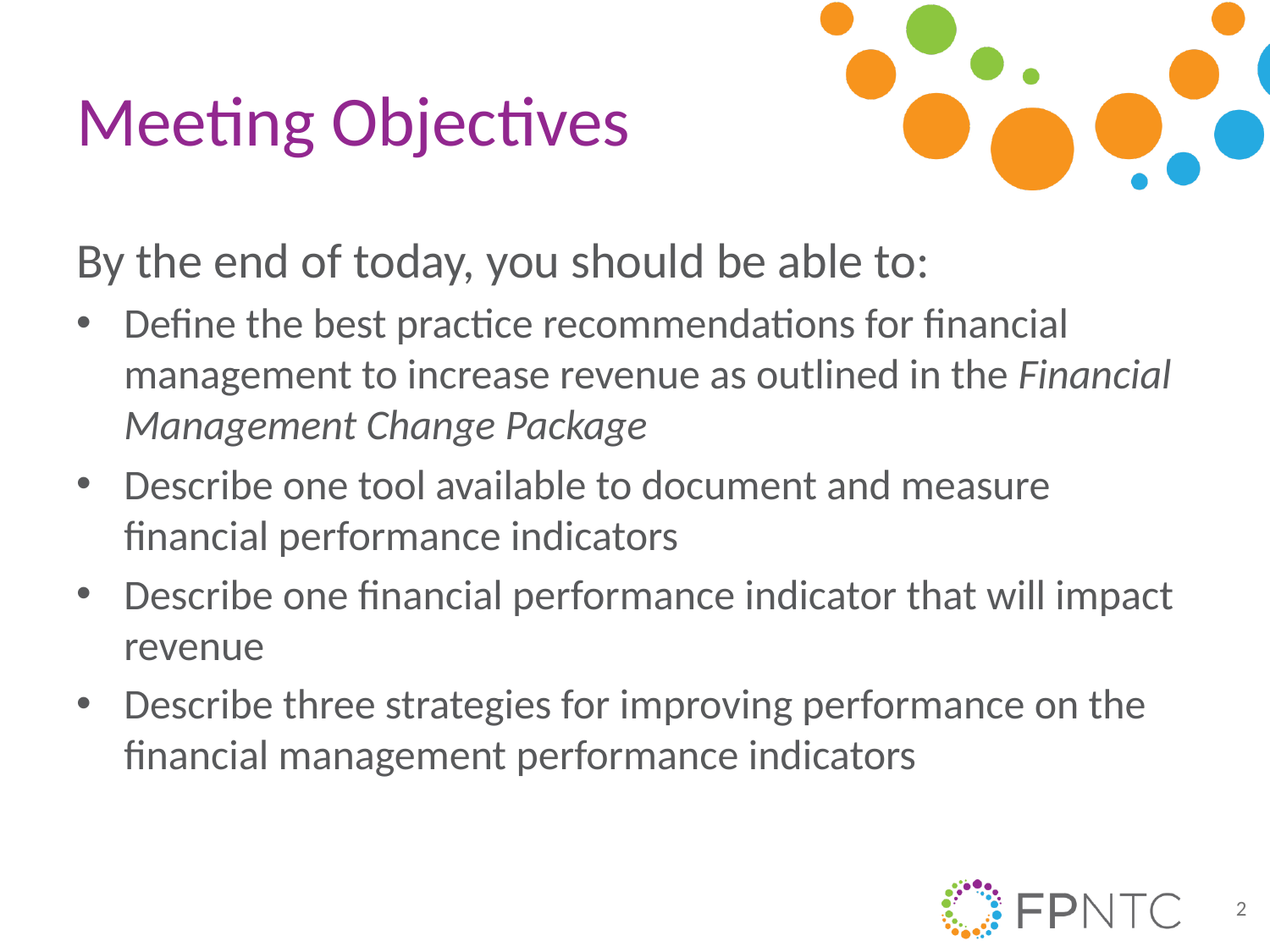

# Meeting Objectives
By the end of today, you should be able to:
Define the best practice recommendations for financial management to increase revenue as outlined in the Financial Management Change Package
Describe one tool available to document and measure financial performance indicators
Describe one financial performance indicator that will impact revenue
Describe three strategies for improving performance on the financial management performance indicators
2